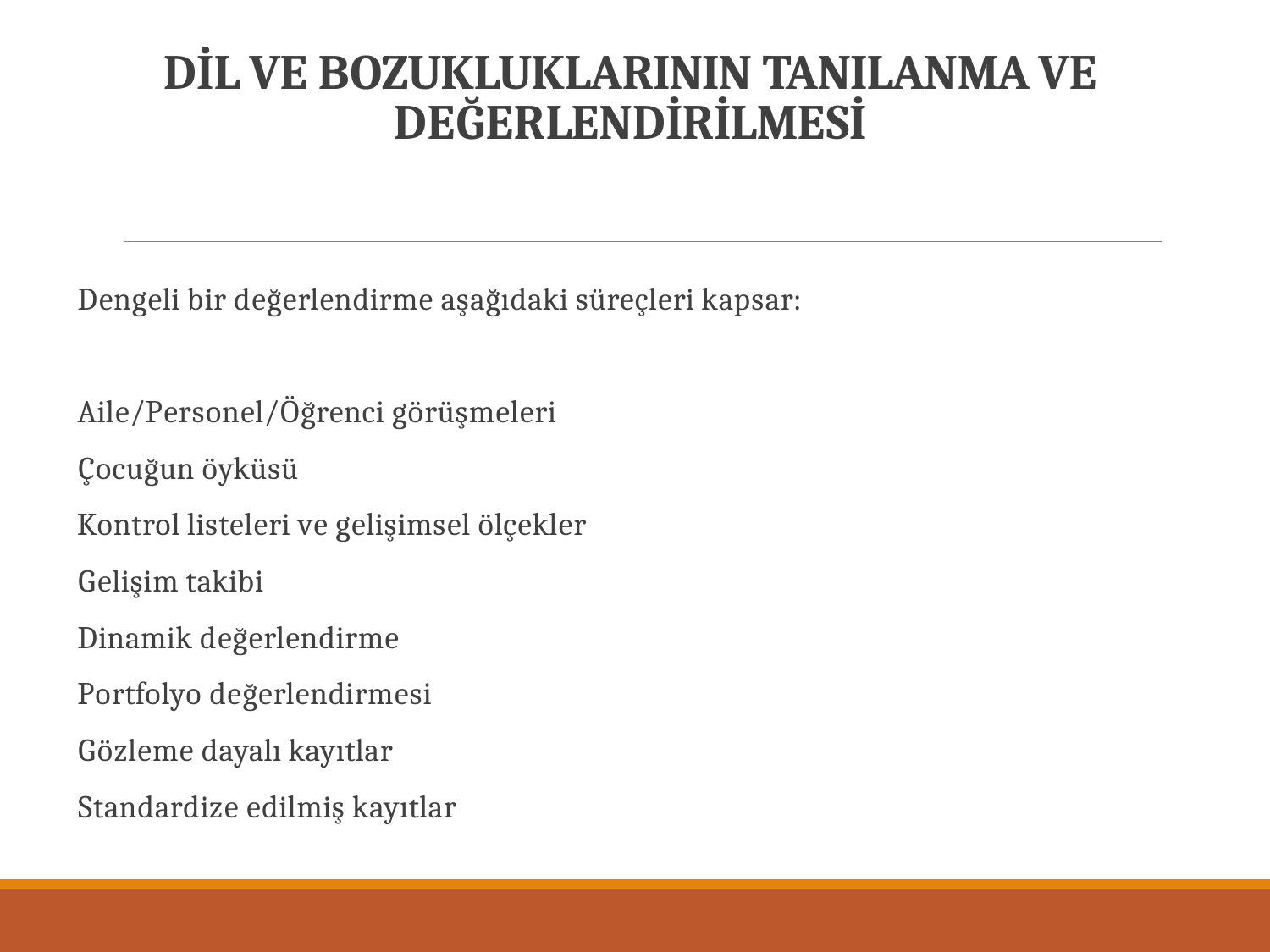

# DİL VE BOZUKLUKLARININ TANILANMA VE DEĞERLENDİRİLMESİ
Dengeli bir değerlendirme aşağıdaki süreçleri kapsar:

Aile/Personel/Öğrenci görüşmeleri
Çocuğun öyküsü
Kontrol listeleri ve gelişimsel ölçekler
Gelişim takibi
Dinamik değerlendirme
Portfolyo değerlendirmesi
Gözleme dayalı kayıtlar
Standardize edilmiş kayıtlar